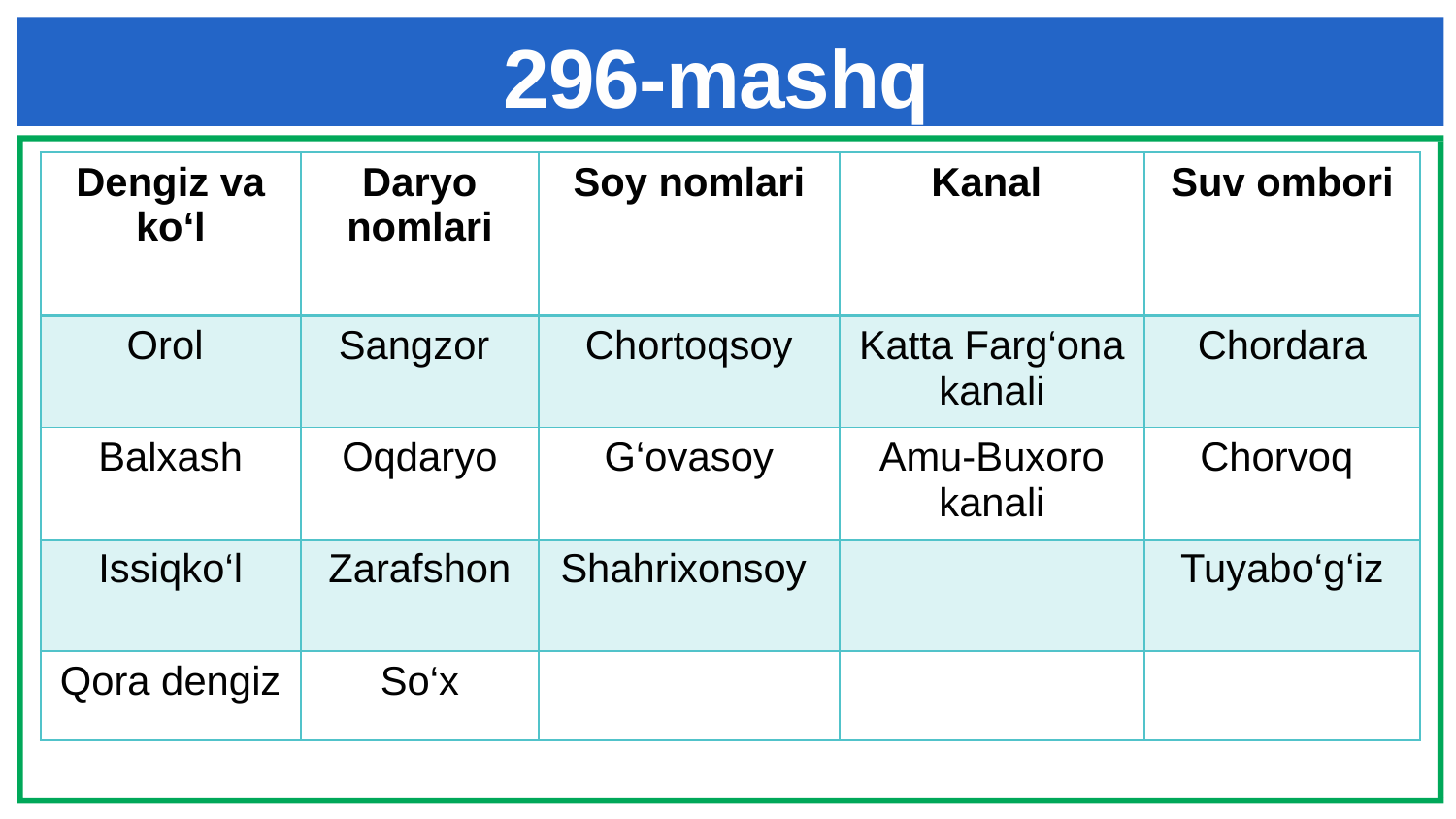

# 296-mashq
| Dengiz va ko‘l | Daryo nomlari | Soy nomlari | Kanal | Suv ombori |
| --- | --- | --- | --- | --- |
| Orol | Sangzor | Chortoqsoy | Katta Farg‘ona kanali | Chordara |
| Balxash | Oqdaryo | G‘ovasoy | Amu-Buxoro kanali | Chorvoq |
| Issiqko‘l | Zarafshon | Shahrixonsoy |  | Tuyabo‘g‘iz |
| Qora dengiz | So‘x |  |  |  |